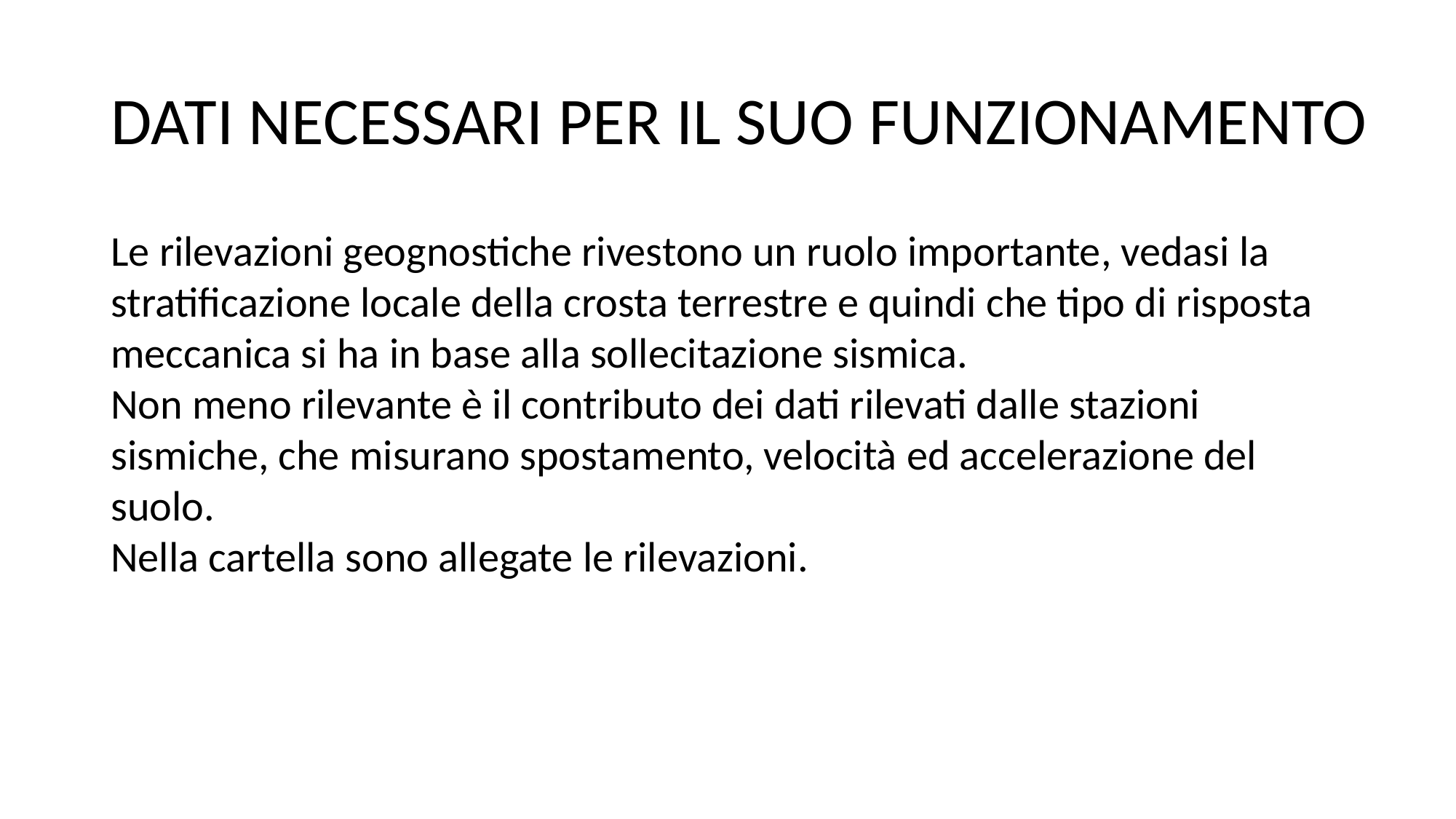

# DATI NECESSARI PER IL SUO FUNZIONAMENTO
Le rilevazioni geognostiche rivestono un ruolo importante, vedasi la stratificazione locale della crosta terrestre e quindi che tipo di risposta meccanica si ha in base alla sollecitazione sismica.
Non meno rilevante è il contributo dei dati rilevati dalle stazioni sismiche, che misurano spostamento, velocità ed accelerazione del suolo.
Nella cartella sono allegate le rilevazioni.